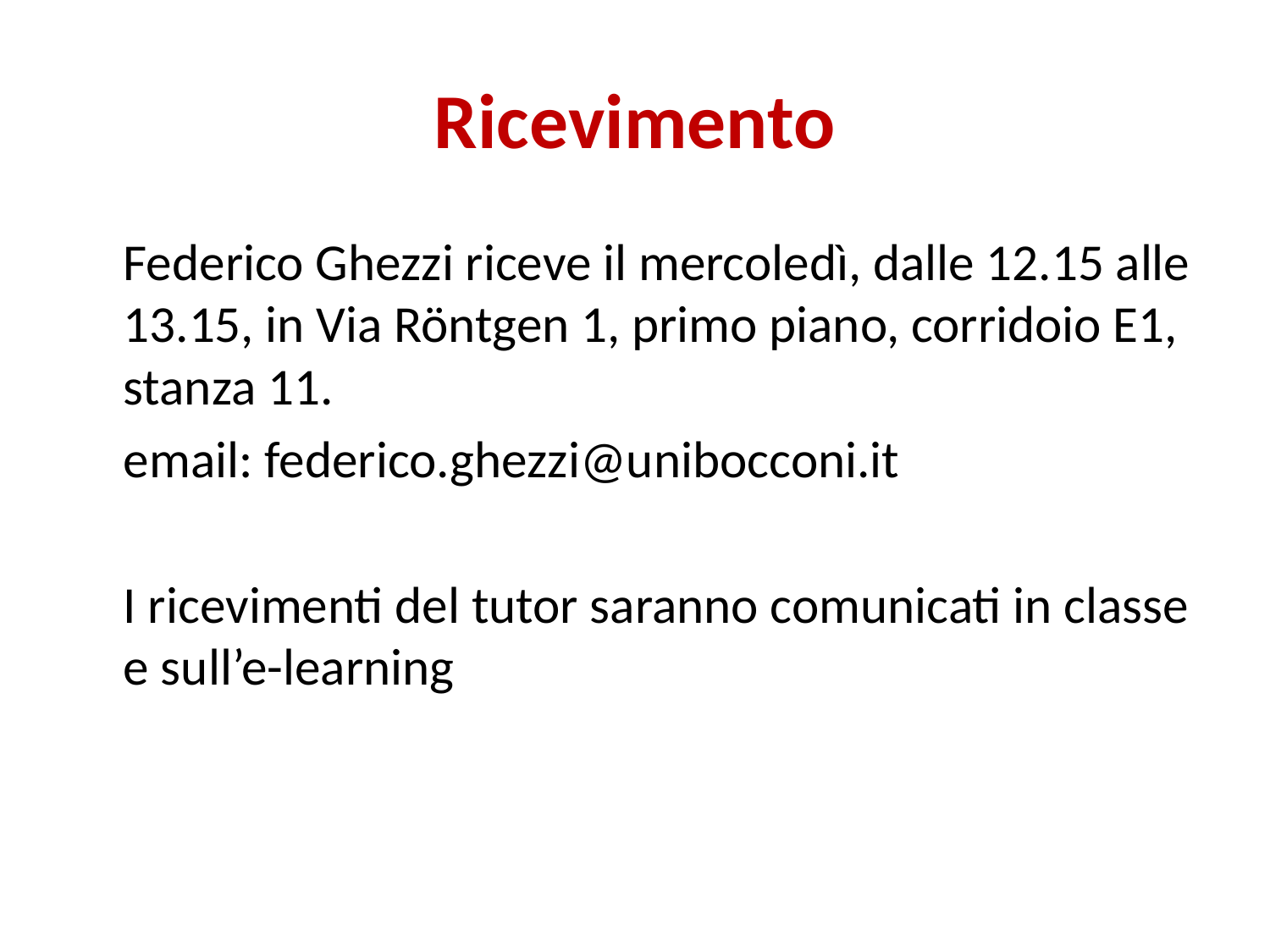

# Ricevimento
	Federico Ghezzi riceve il mercoledì, dalle 12.15 alle 13.15, in Via Röntgen 1, primo piano, corridoio E1, stanza 11.
	email: federico.ghezzi@unibocconi.it

	I ricevimenti del tutor saranno comunicati in classe e sull’e-learning